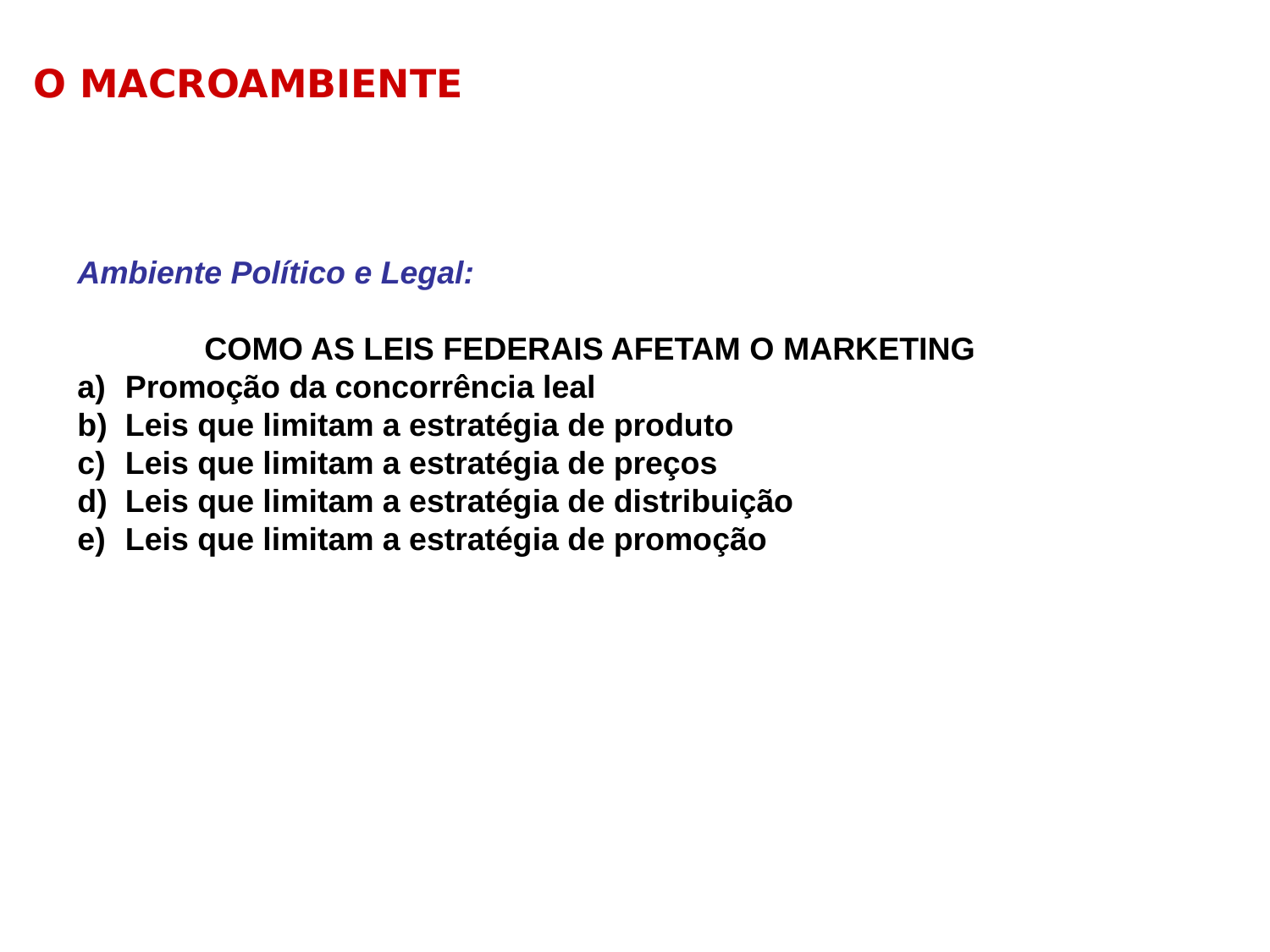

O MACROAMBIENTE
Ambiente Político e Legal:

	COMO AS LEIS FEDERAIS AFETAM O MARKETING
Promoção da concorrência leal
Leis que limitam a estratégia de produto
Leis que limitam a estratégia de preços
Leis que limitam a estratégia de distribuição
Leis que limitam a estratégia de promoção